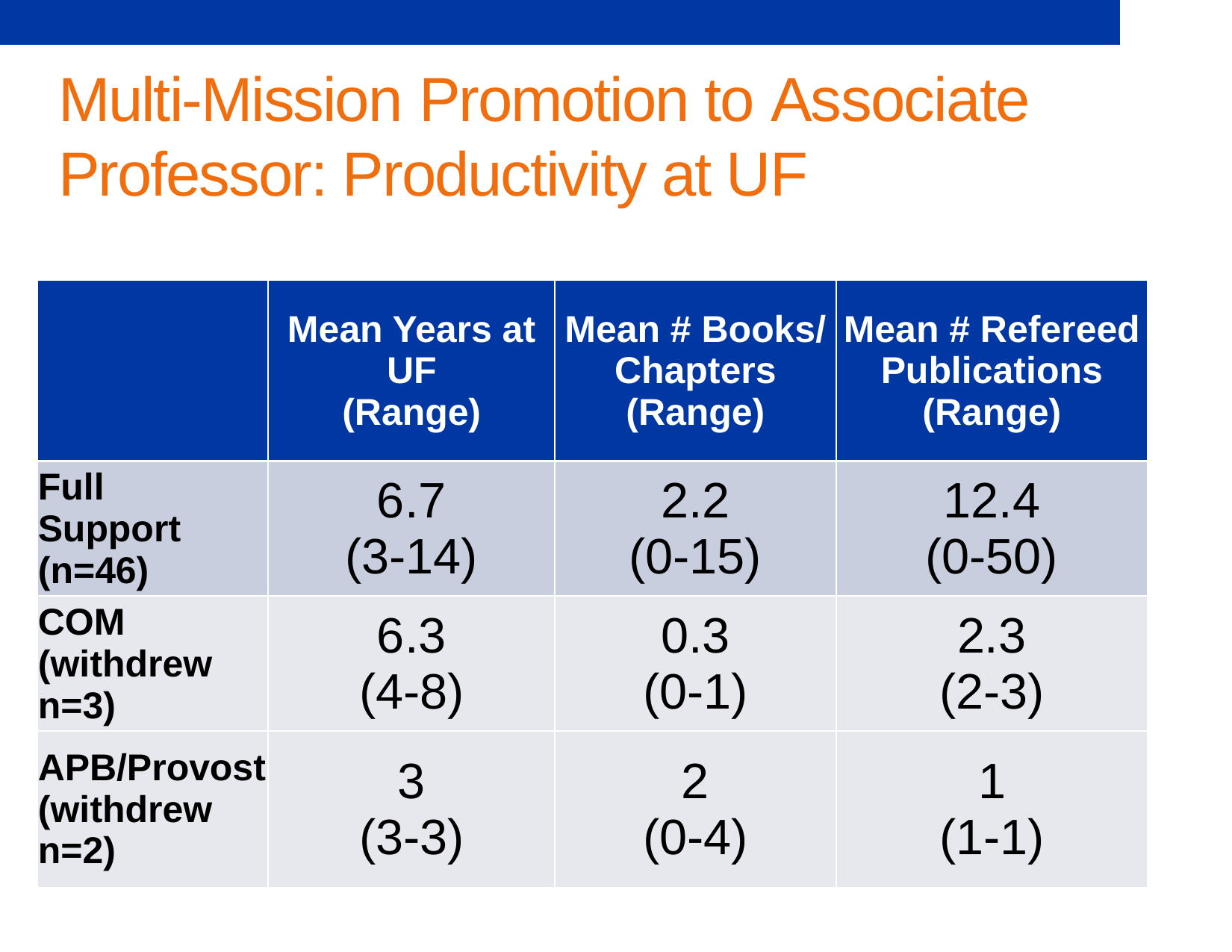

# Multi-Mission Promotion to Associate Professor: Productivity at UF
|  | Mean Years at UF (Range) | Mean # Books/ Chapters (Range) | Mean # Refereed Publications (Range) |
| --- | --- | --- | --- |
| Full Support (n=46) | 6.7 (3-14) | 2.2 (0-15) | 12.4 (0-50) |
| COM (withdrew n=3) | 6.3 (4-8) | 0.3 (0-1) | 2.3 (2-3) |
| APB/Provost (withdrew n=2) | 3 (3-3) | 2 (0-4) | 1 (1-1) |